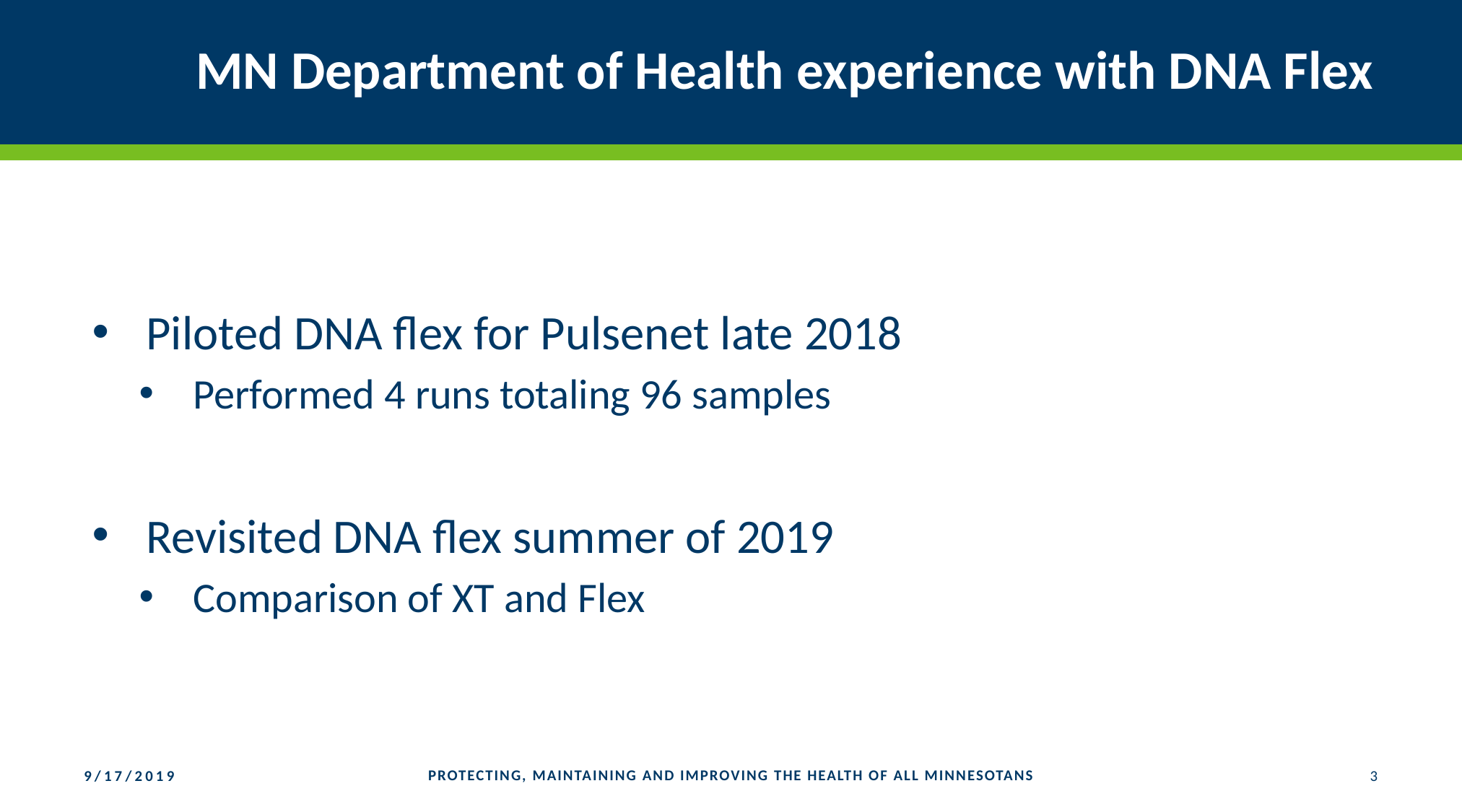

# MN Department of Health experience with DNA Flex
Piloted DNA flex for Pulsenet late 2018
Performed 4 runs totaling 96 samples

Revisited DNA flex summer of 2019
Comparison of XT and Flex
PROTECTING, MAINTAINING AND IMPROVING THE HEALTH OF ALL MINNESOTANS
3
9/17/2019